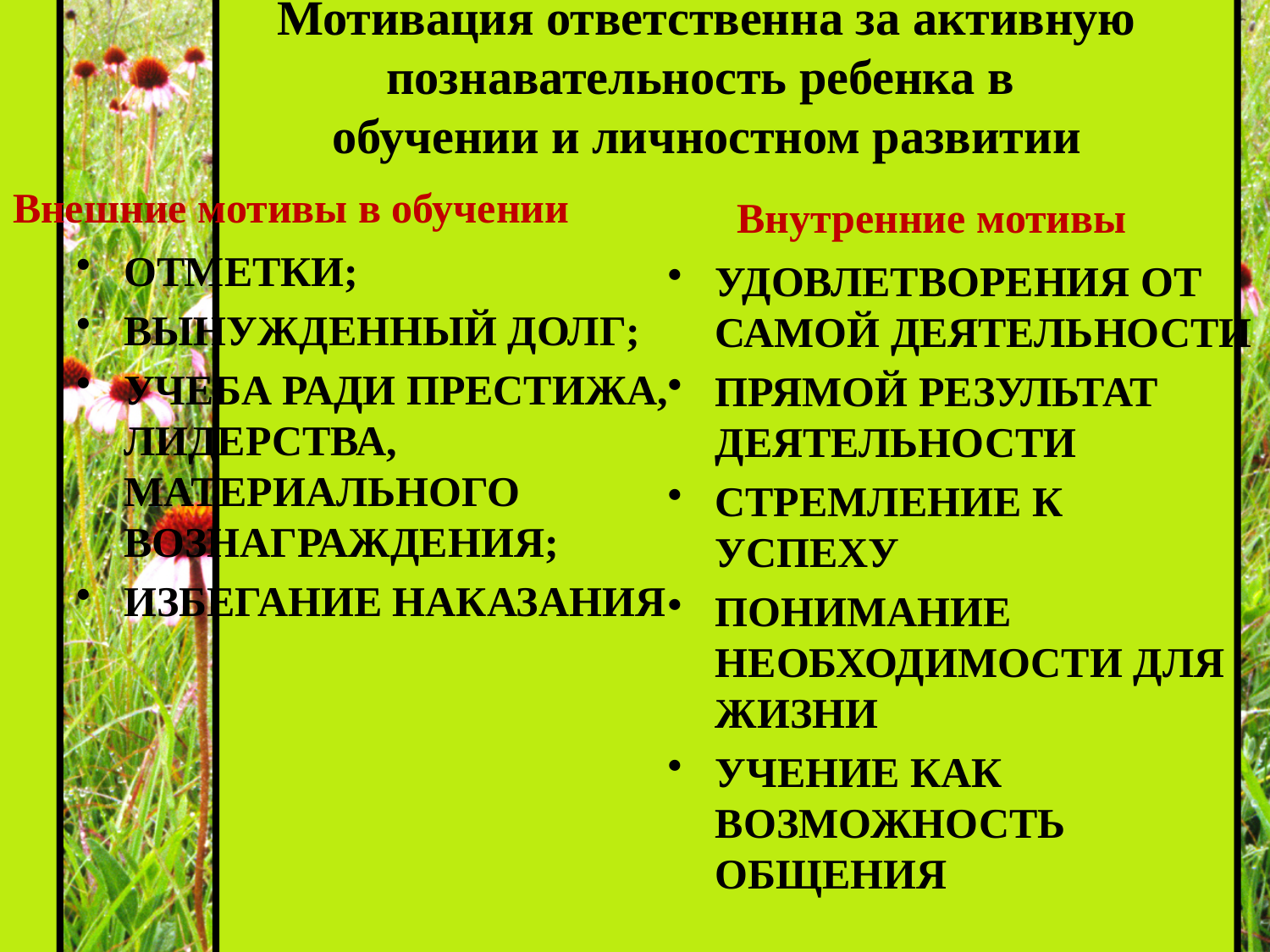

# Мотивация ответственна за активную познавательность ребенка в обучении и личностном развитии
Внешние мотивы в обучении

Внутренние мотивы

ОТМЕТКИ;
ВЫНУЖДЕННЫЙ ДОЛГ;
УЧЕБА РАДИ ПРЕСТИЖА, ЛИДЕРСТВА, МАТЕРИАЛЬНОГО ВОЗНАГРАЖДЕНИЯ;
ИЗБЕГАНИЕ НАКАЗАНИЯ

УДОВЛЕТВОРЕНИЯ ОТ САМОЙ ДЕЯТЕЛЬНОСТИ
ПРЯМОЙ РЕЗУЛЬТАТ ДЕЯТЕЛЬНОСТИ
СТРЕМЛЕНИЕ К УСПЕХУ
ПОНИМАНИЕ НЕОБХОДИМОСТИ ДЛЯ ЖИЗНИ
УЧЕНИЕ КАК ВОЗМОЖНОСТЬ ОБЩЕНИЯ